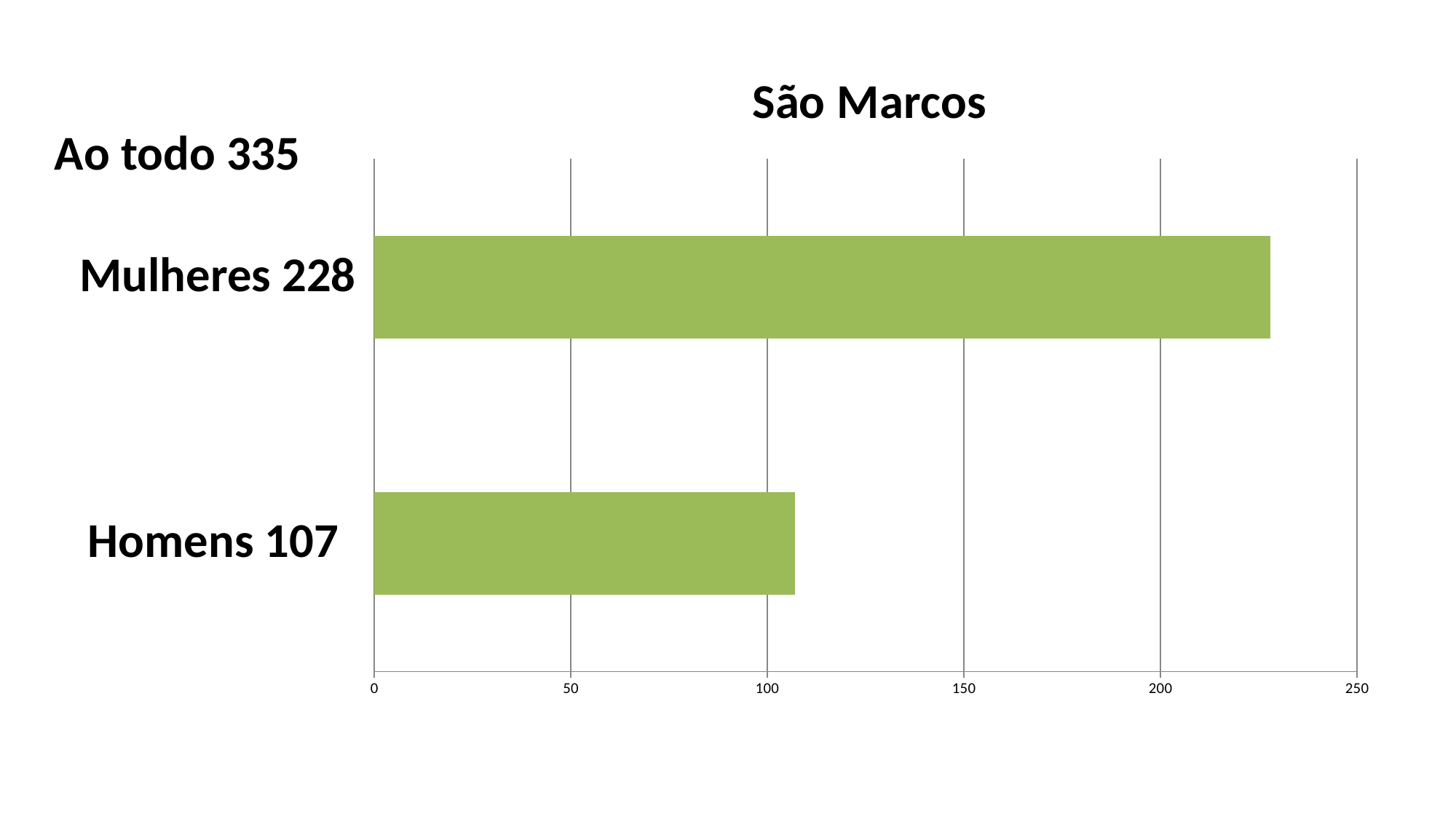

### Chart: São Marcos

| Category | São Marcos |
|---|---|
| Sexo masculino | 107.0 |
| Sexo feminino | 228.0 |
Ao todo 335
Mulheres 228
Homens 107